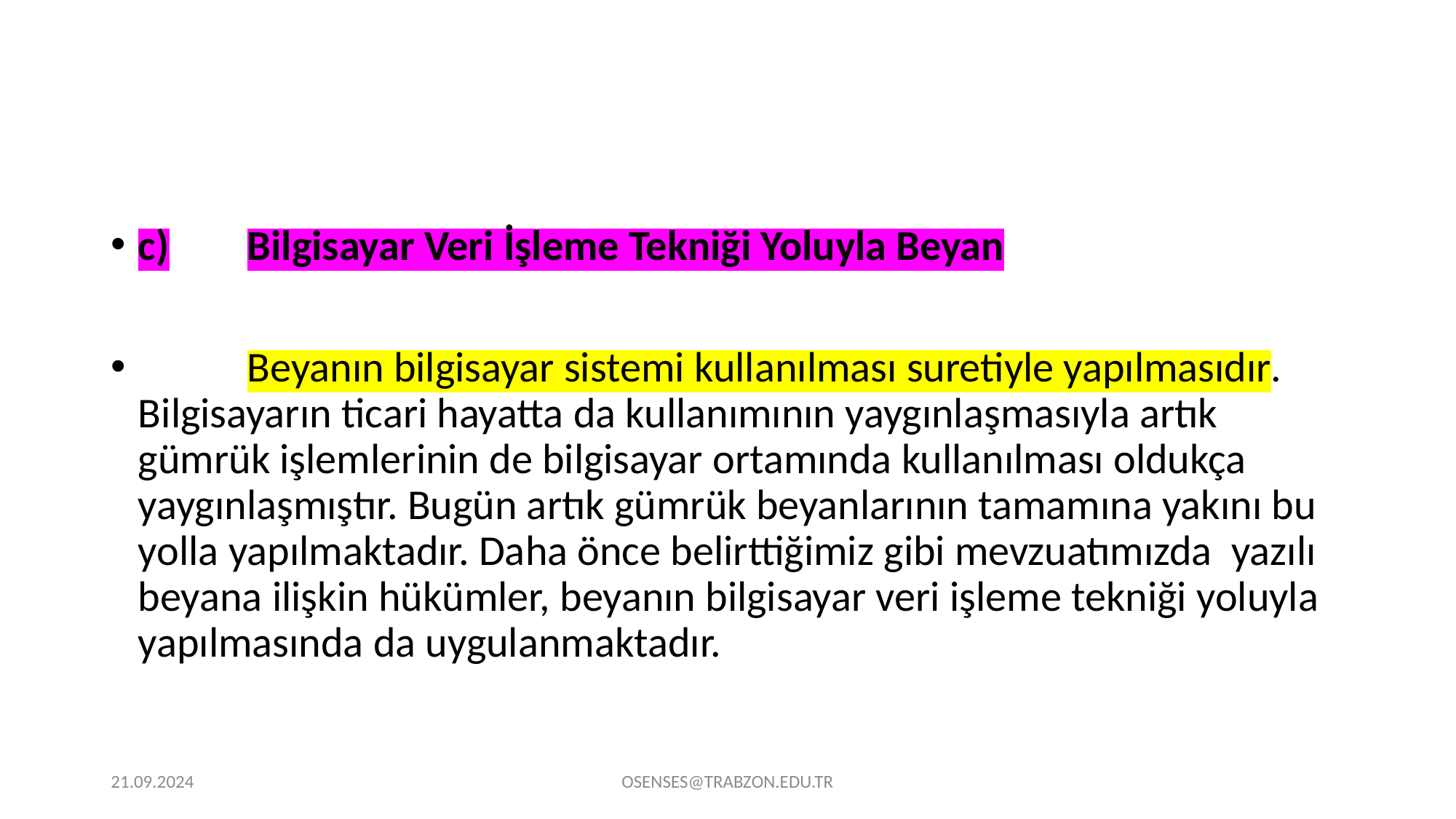

c)	Bilgisayar Veri İşleme Tekniği Yoluyla Beyan

	Beyanın bilgisayar sistemi kullanılması suretiyle yapılmasıdır. Bilgisayarın ticari hayatta da kullanımının yaygınlaşmasıyla artık gümrük işlemlerinin de bilgisayar ortamında kullanılması oldukça yaygınlaşmıştır. Bugün artık gümrük beyanlarının tamamına yakını bu yolla yapılmaktadır. Daha önce belirttiğimiz gibi mevzuatımızda  yazılı beyana ilişkin hükümler, beyanın bilgisayar veri işleme tekniği yoluyla yapılmasında da uygulanmaktadır.

21.09.2024
OSENSES@TRABZON.EDU.TR